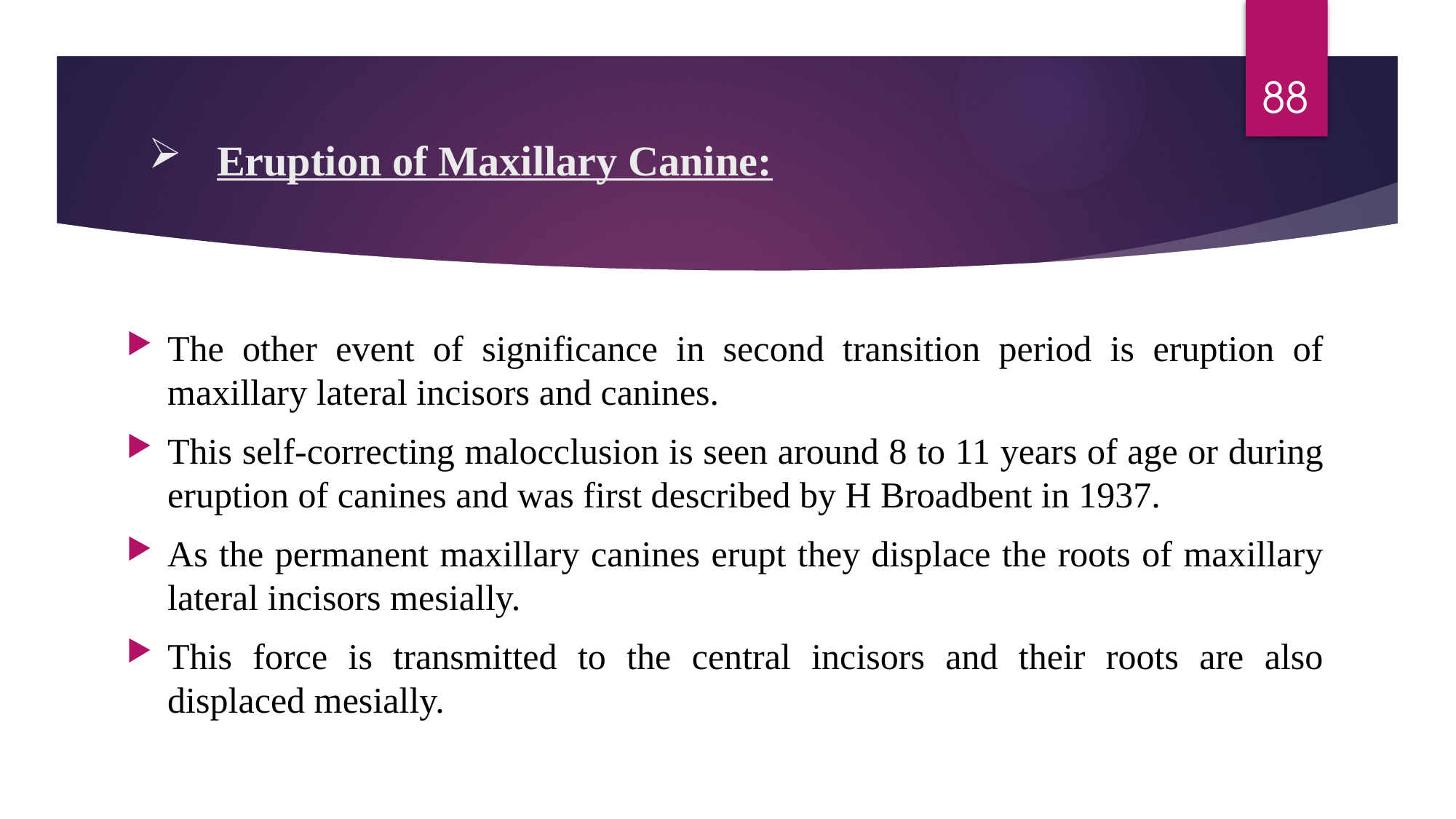

88
# Eruption of Maxillary Canine:
The other event of significance in second transition period is eruption of maxillary lateral incisors and canines.
This self-correcting malocclusion is seen around 8 to 11 years of age or during eruption of canines and was first described by H Broadbent in 1937.
As the permanent maxillary canines erupt they displace the roots of maxillary lateral incisors mesially.
This force is transmitted to the central incisors and their roots are also displaced mesially.